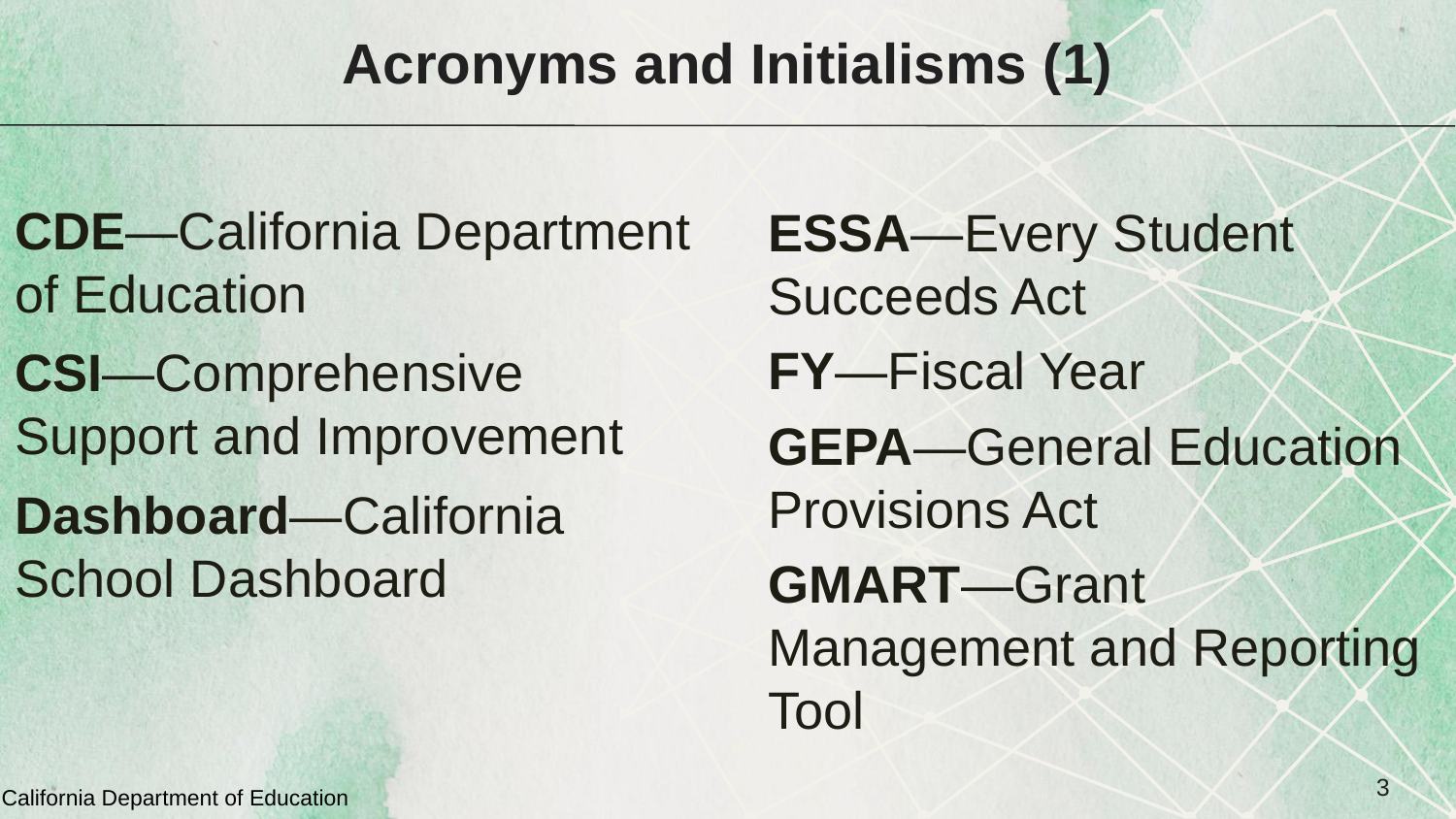

# Acronyms and Initialisms (1)
CDE—California Department of Education
CSI—Comprehensive Support and Improvement
Dashboard—California School Dashboard
ESSA—Every Student Succeeds Act
FY—Fiscal Year
GEPA—General Education Provisions Act
GMART—Grant Management and Reporting Tool
3